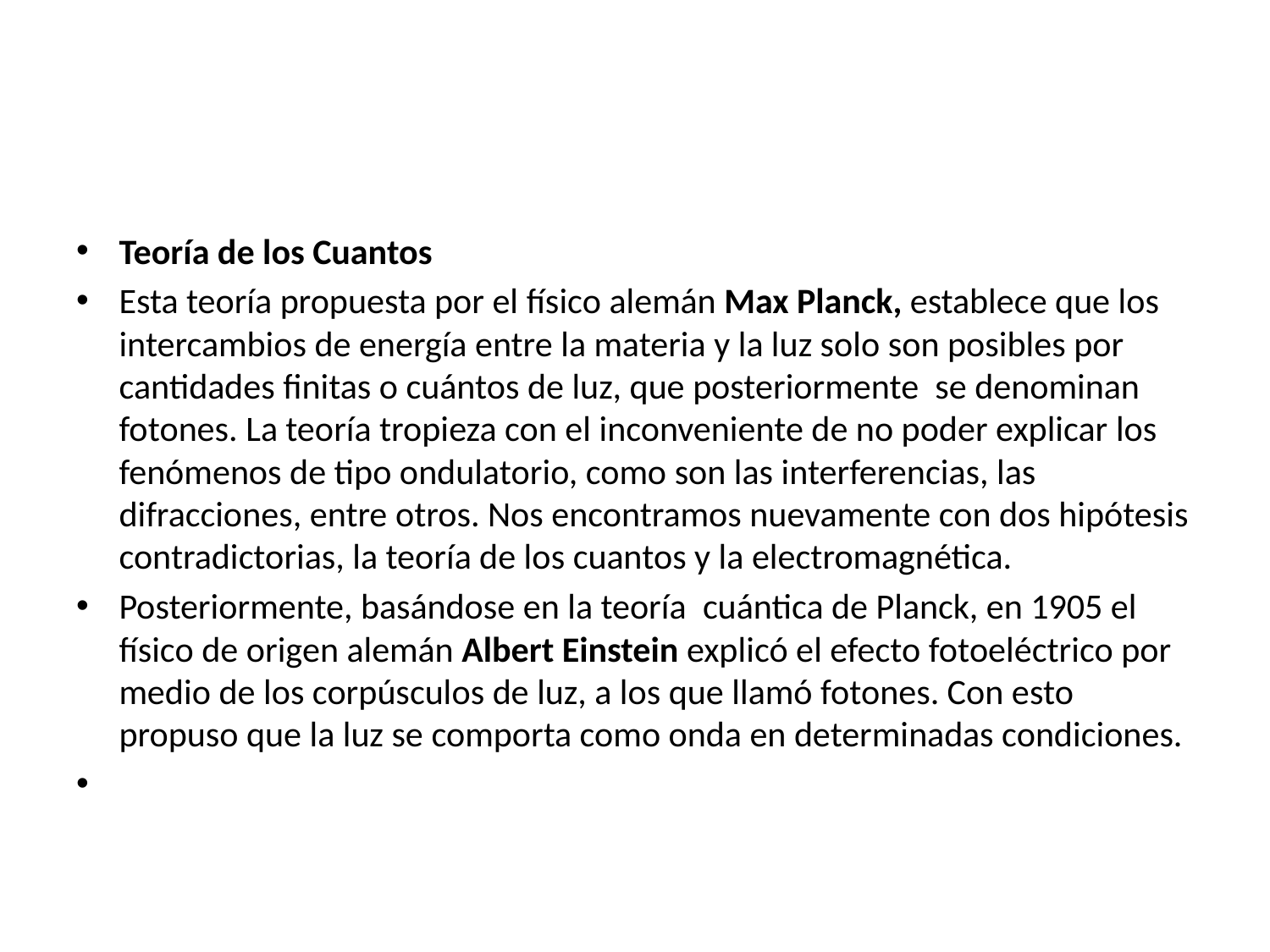

Teoría de los Cuantos
Esta teoría propuesta por el físico alemán Max Planck, establece que los intercambios de energía entre la materia y la luz solo son posibles por cantidades finitas o cuántos de luz, que posteriormente  se denominan fotones. La teoría tropieza con el inconveniente de no poder explicar los fenómenos de tipo ondulatorio, como son las interferencias, las difracciones, entre otros. Nos encontramos nuevamente con dos hipótesis contradictorias, la teoría de los cuantos y la electromagnética.
Posteriormente, basándose en la teoría  cuántica de Planck, en 1905 el físico de origen alemán Albert Einstein explicó el efecto fotoeléctrico por medio de los corpúsculos de luz, a los que llamó fotones. Con esto propuso que la luz se comporta como onda en determinadas condiciones.